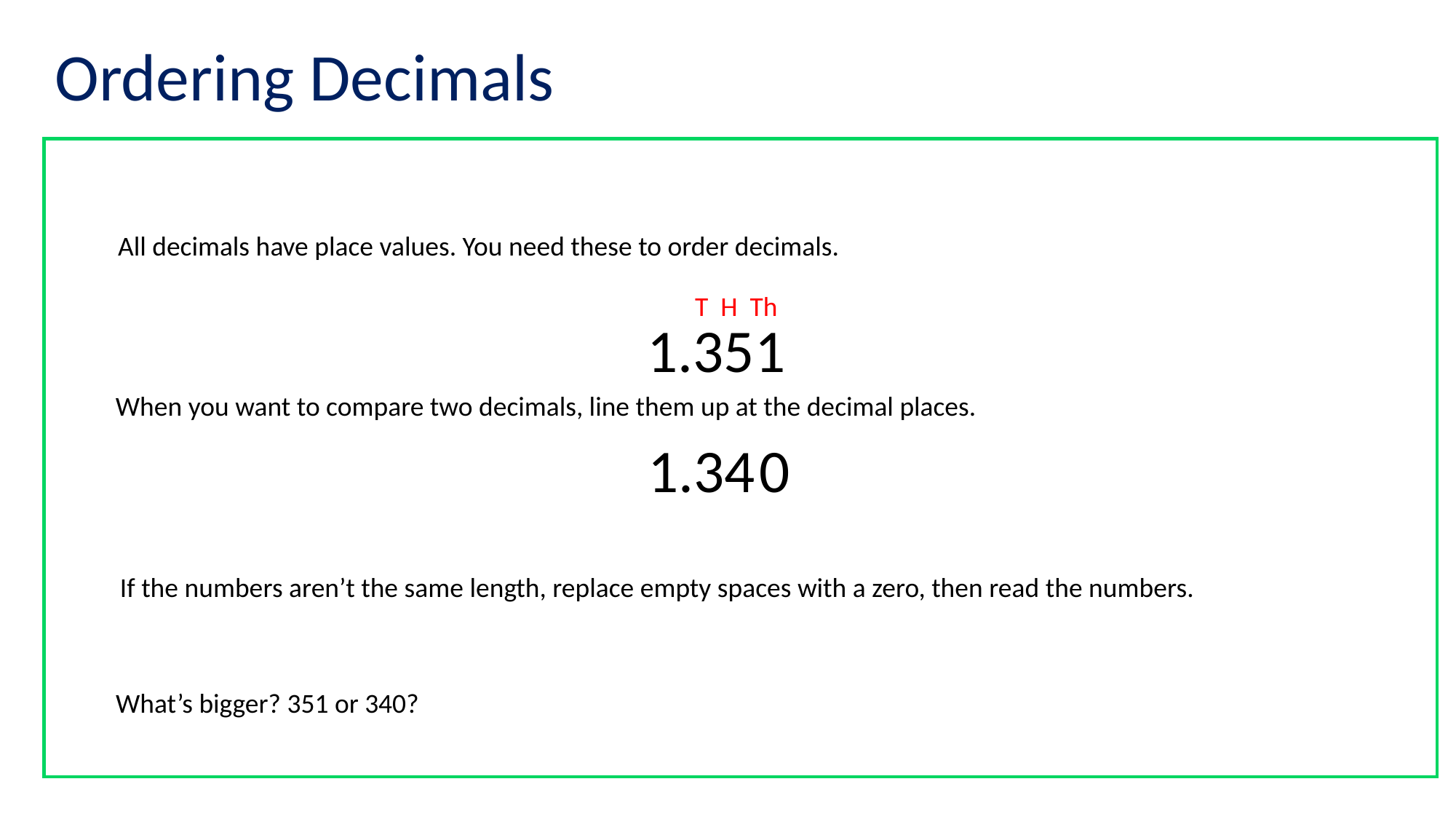

# Ordering Decimals

All decimals have place values. You need these to order decimals.
T  H  Th
1.351
When you want to compare two decimals, line them up at the decimal places.
1.34
0
If the numbers aren’t the same length, replace empty spaces with a zero, then read the numbers.
What’s bigger? 351 or 340?